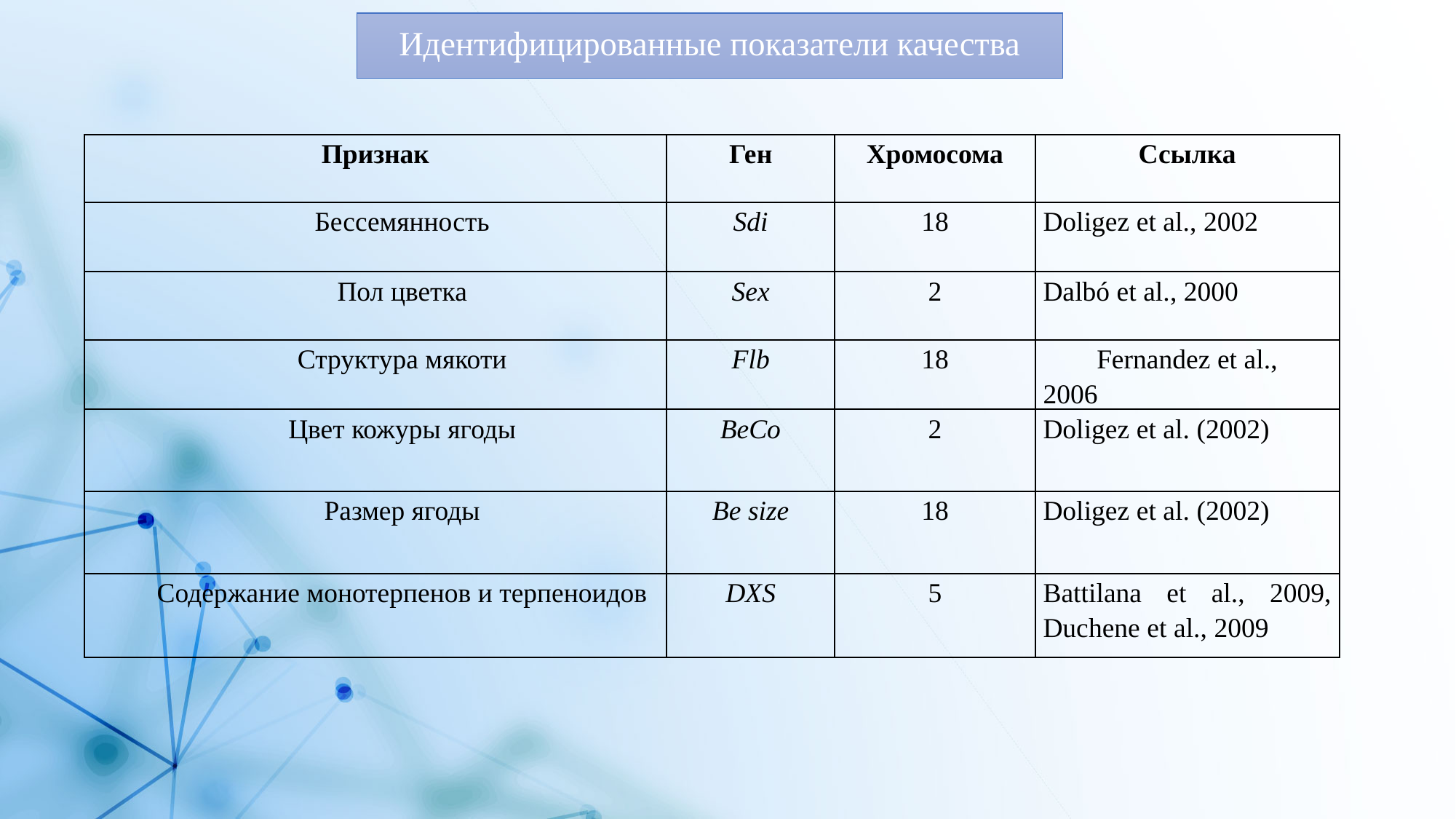

Идентифицированные показатели качества
| Признак | Ген | Хромосома | Ссылка |
| --- | --- | --- | --- |
| Бессемянность | Sdi | 18 | Doligez et al., 2002 |
| Пол цветка | Sex | 2 | Dalbó et al., 2000 |
| Структура мякоти | Flb | 18 | Fernandez et al., 2006 |
| Цвет кожуры ягоды | BeCo | 2 | Doligez et al. (2002) |
| Размер ягоды | Be size | 18 | Doligez et al. (2002) |
| Содержание монотерпенов и терпеноидов | DXS | 5 | Battilana et al., 2009, Duchene et al., 2009 |